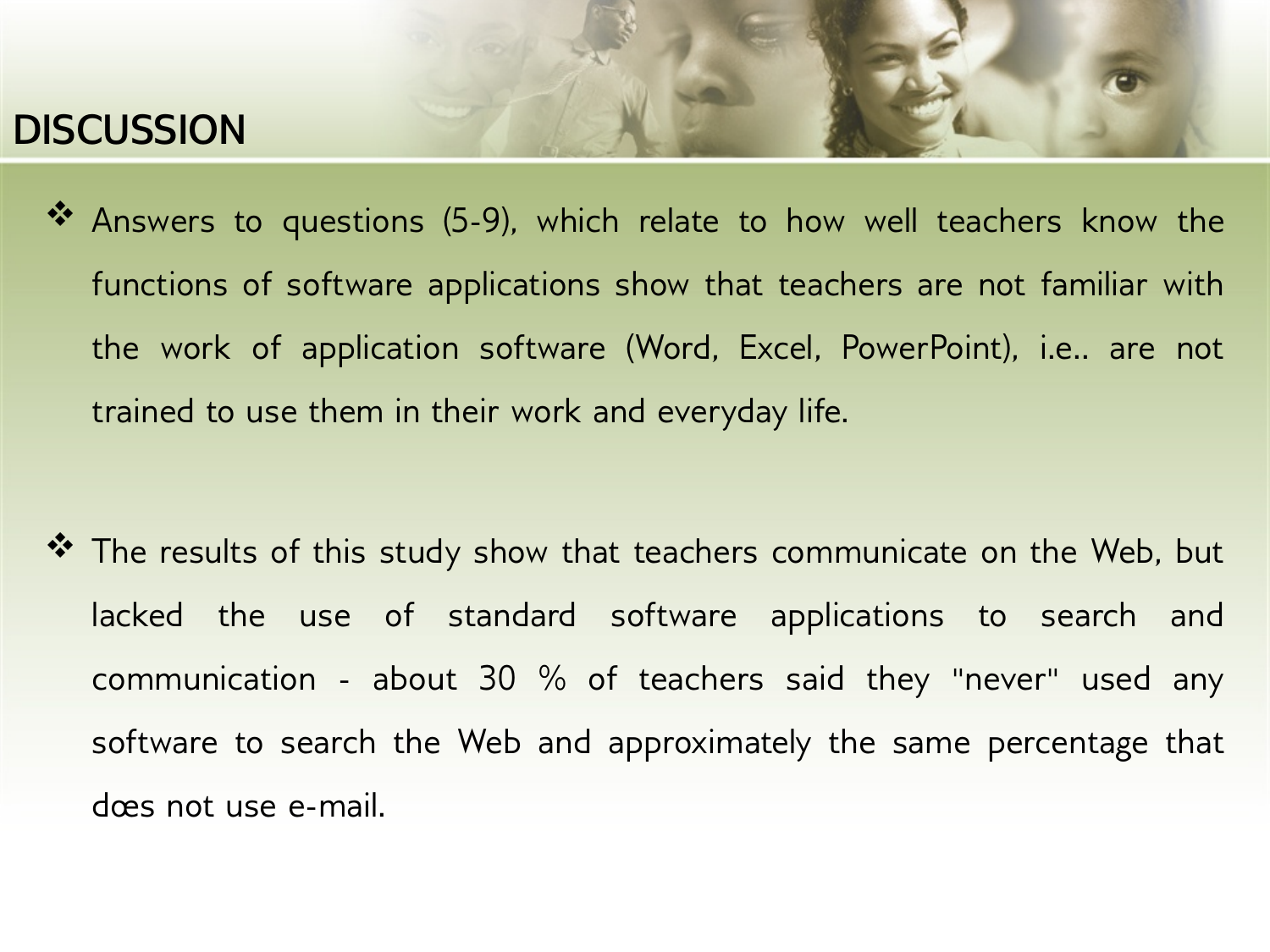

# DISCUSSION
Answers to questions (5-9), which relate to how well teachers know the functions of software applications show that teachers are not familiar with the work of application software (Word, Excel, PowerPoint), i.e.. are not trained to use them in their work and everyday life.

The results of this study show that teachers communicate on the Web, but lacked the use of standard software applications to search and communication - about 30 % of teachers said they "never" used any software to search the Web and approximately the same percentage that does not use e-mail.